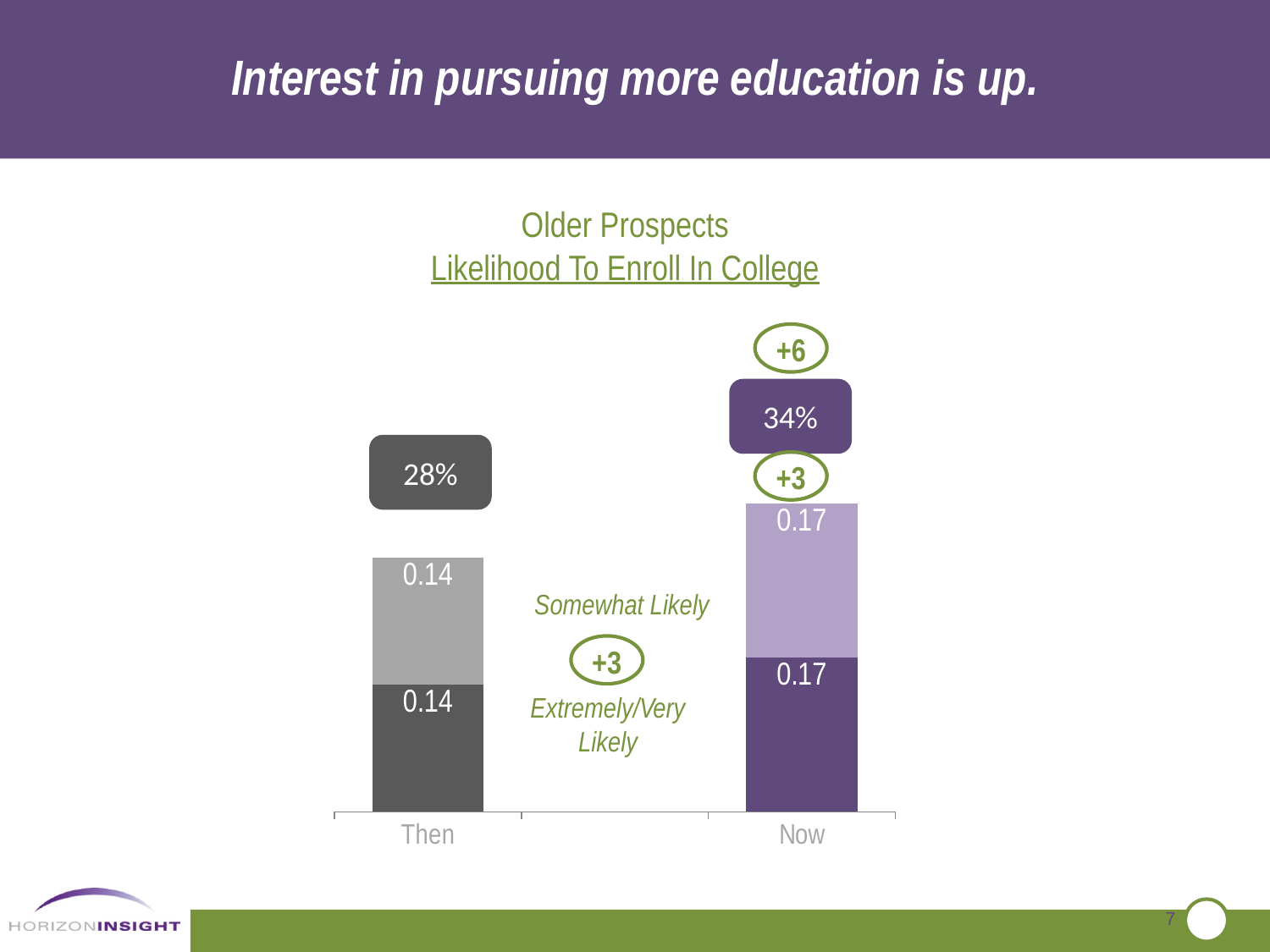

Interest in pursuing more education is up.
Older Prospects
Likelihood To Enroll In College

+6

### Chart

| Category | EV | Some |
|---|---|---|
| Then | 0.14 | 0.14 |
|  | None | None |
| Now | 0.17 | 0.17 |
34%
28%

+3
Somewhat Likely

+3
Extremely/Very
Likely